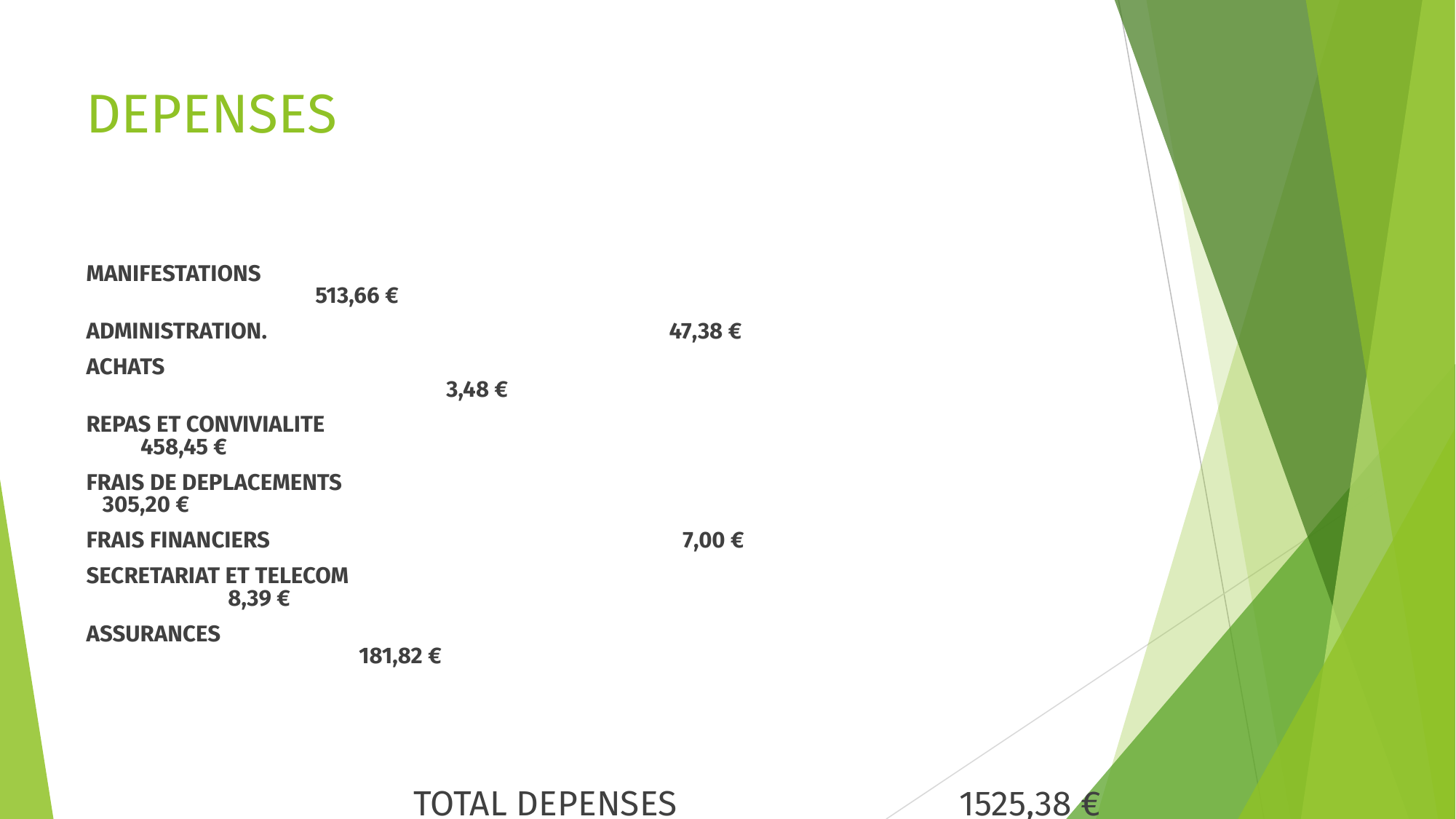

# DEPENSES
MANIFESTATIONS									  	  513,66 €
ADMINISTRATION.                                                                          47,38 €
ACHATS												      3,48 €
REPAS ET CONVIVIALITE						  	                 458,45 €
FRAIS DE DEPLACEMENTS							          305,20 €
FRAIS FINANCIERS                                                                            7,00 €
SECRETARIAT ET TELECOM								      8,39 €
ASSURANCES										          181,82 €

			TOTAL DEPENSES			1525,38 €